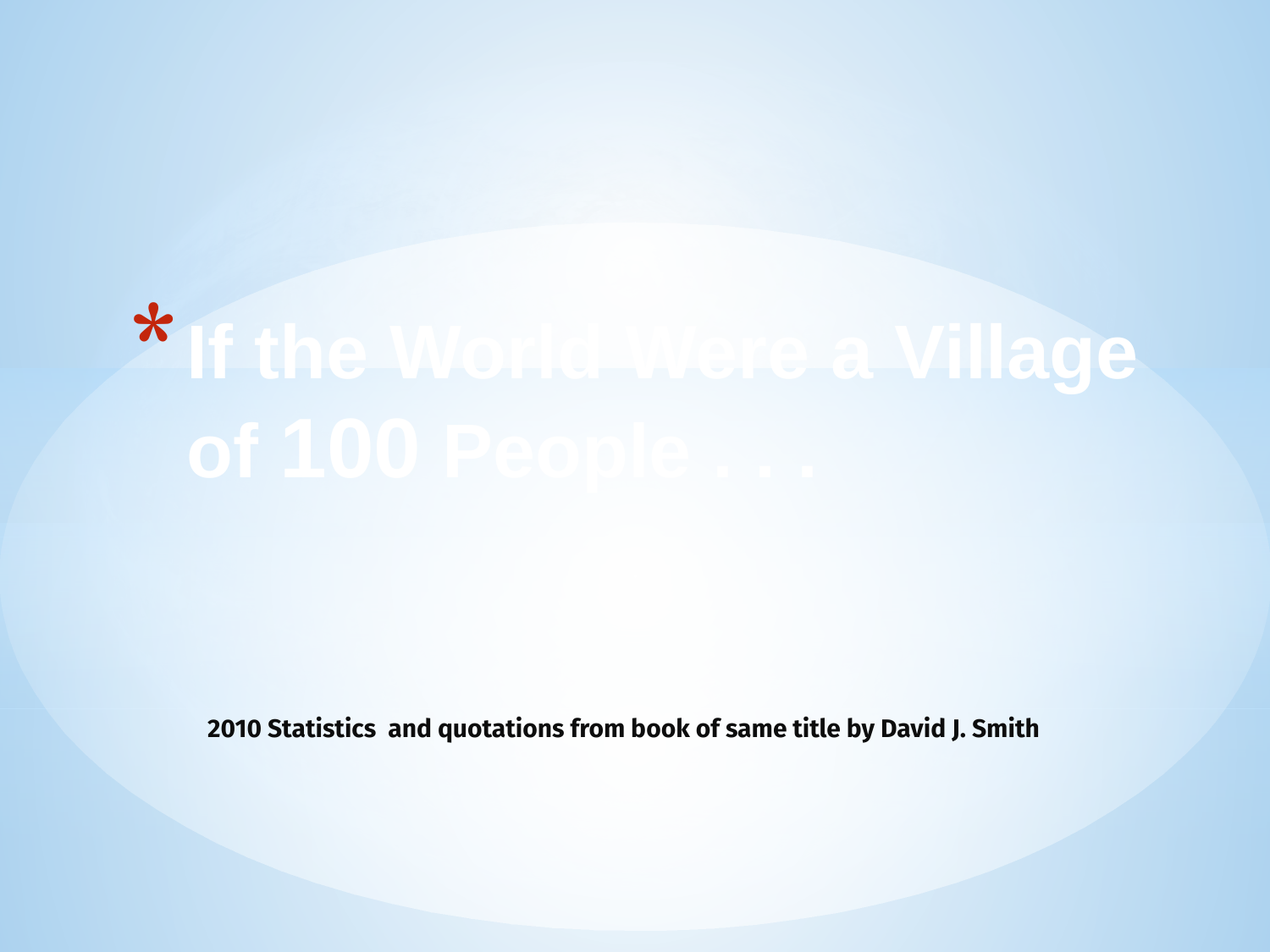

# If the World Were a Village of 100 People . . .
2010 Statistics  and quotations from book of same title by David J. Smith